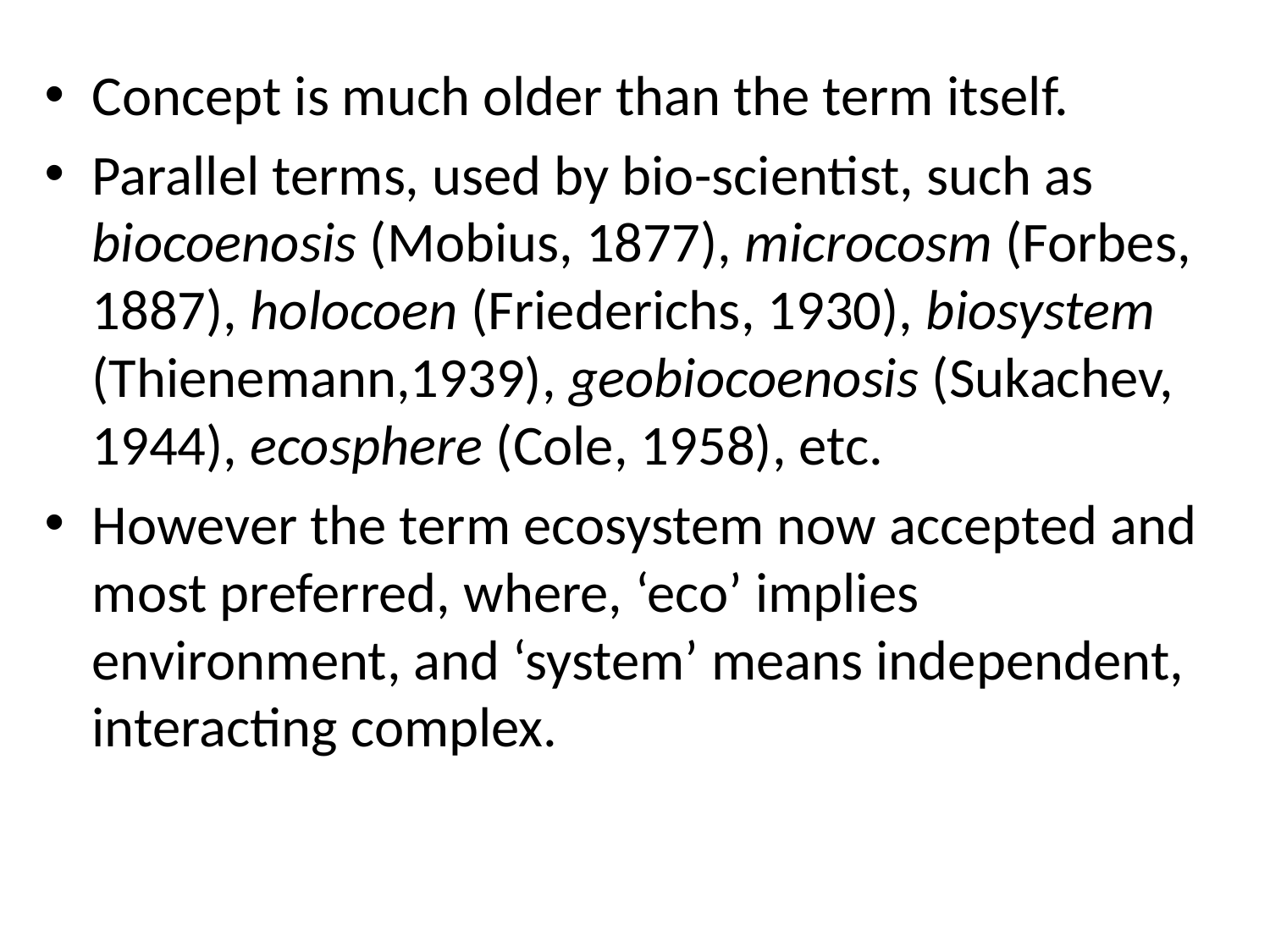

Concept is much older than the term itself.
Parallel terms, used by bio-scientist, such as biocoenosis (Mobius, 1877), microcosm (Forbes, 1887), holocoen (Friederichs, 1930), biosystem (Thienemann,1939), geobiocoenosis (Sukachev, 1944), ecosphere (Cole, 1958), etc.
However the term ecosystem now accepted and most preferred, where, ‘eco’ implies environment, and ‘system’ means independent, interacting complex.